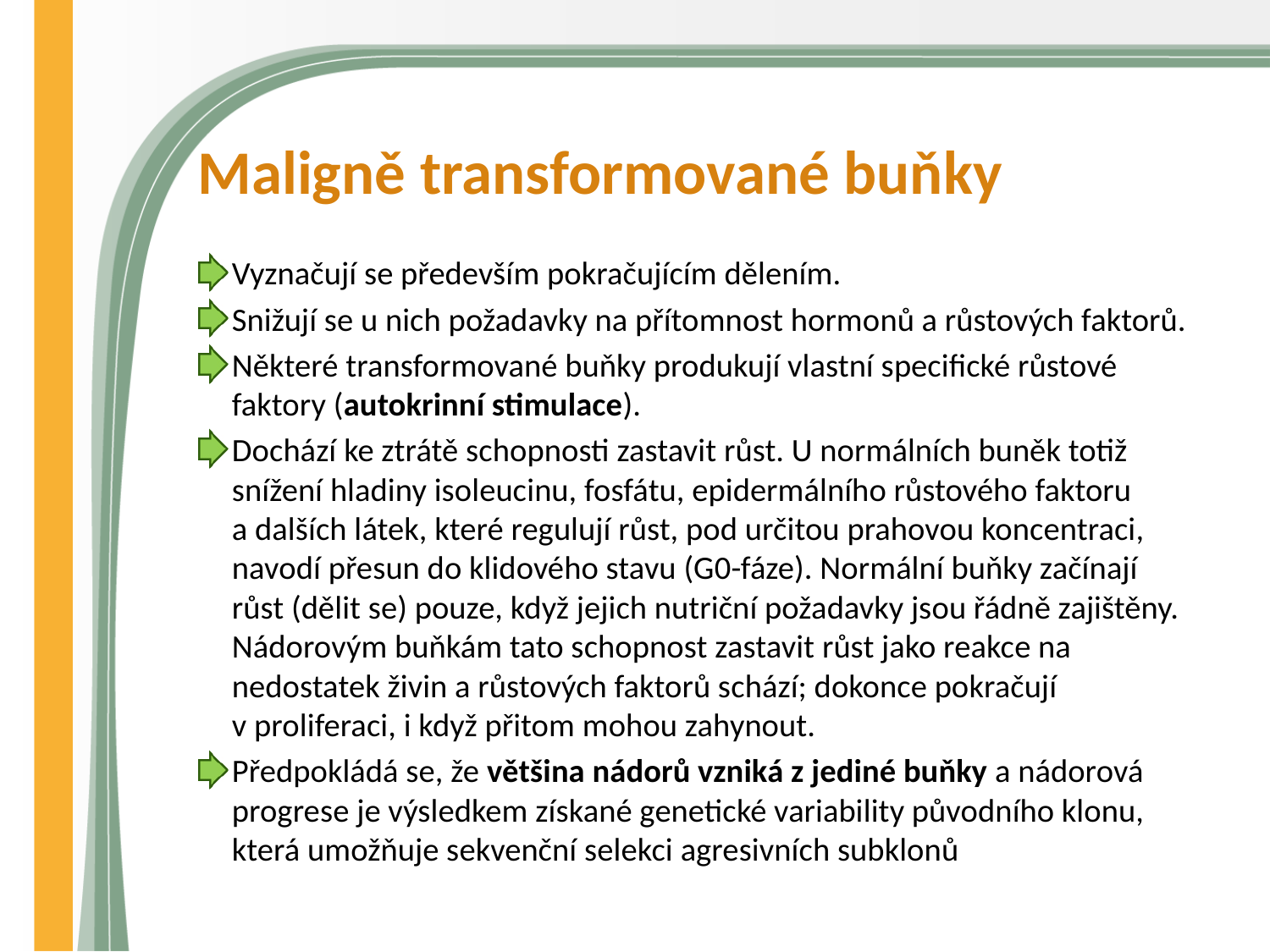

# Maligně transformované buňky
Vyznačují se především pokračujícím dělením.
Snižují se u nich požadavky na přítomnost hormonů a růstových faktorů.
Některé transformované buňky produkují vlastní specifické růstové faktory (autokrinní stimulace).
Dochází ke ztrátě schopnosti zastavit růst. U normálních buněk totiž snížení hladiny isoleucinu, fosfátu, epidermálního růstového faktoru a dalších látek, které regulují růst, pod určitou prahovou koncentraci, navodí přesun do klidového stavu (G0-fáze). Normální buňky začínají růst (dělit se) pouze, když jejich nutriční požadavky jsou řádně zajištěny. Nádorovým buňkám tato schopnost zastavit růst jako reakce na nedostatek živin a růstových faktorů schází; dokonce pokračují v proliferaci, i když přitom mohou zahynout.
Předpokládá se, že většina nádorů vzniká z jediné buňky a nádorová progrese je výsledkem získané genetické variability původního klonu, která umožňuje sekvenční selekci agresivních subklonů